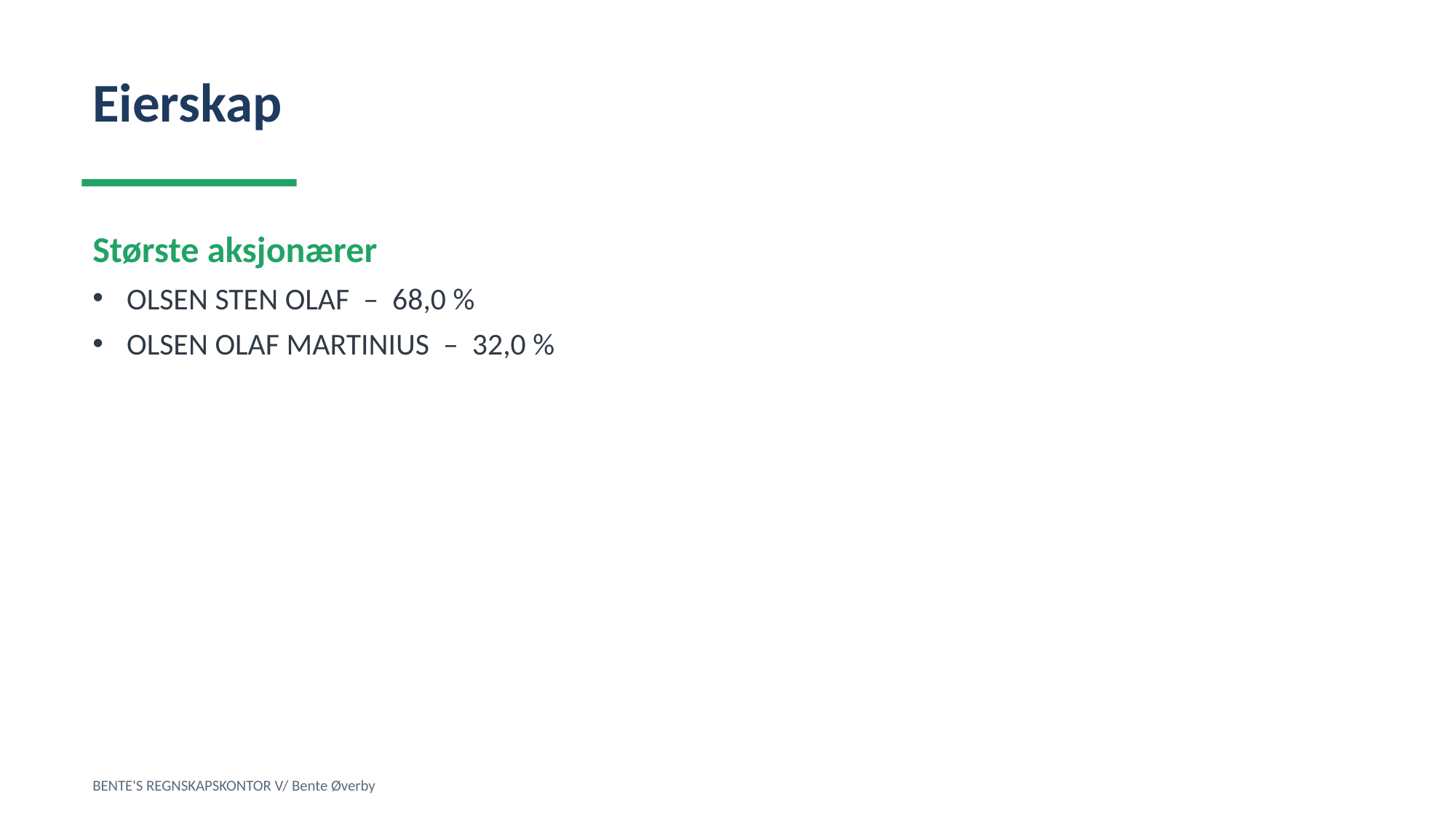

Eierskap

Største aksjonærer
OLSEN STEN OLAF  –  68,0 %
OLSEN OLAF MARTINIUS  –  32,0 %
BENTE'S REGNSKAPSKONTOR V/ Bente Øverby